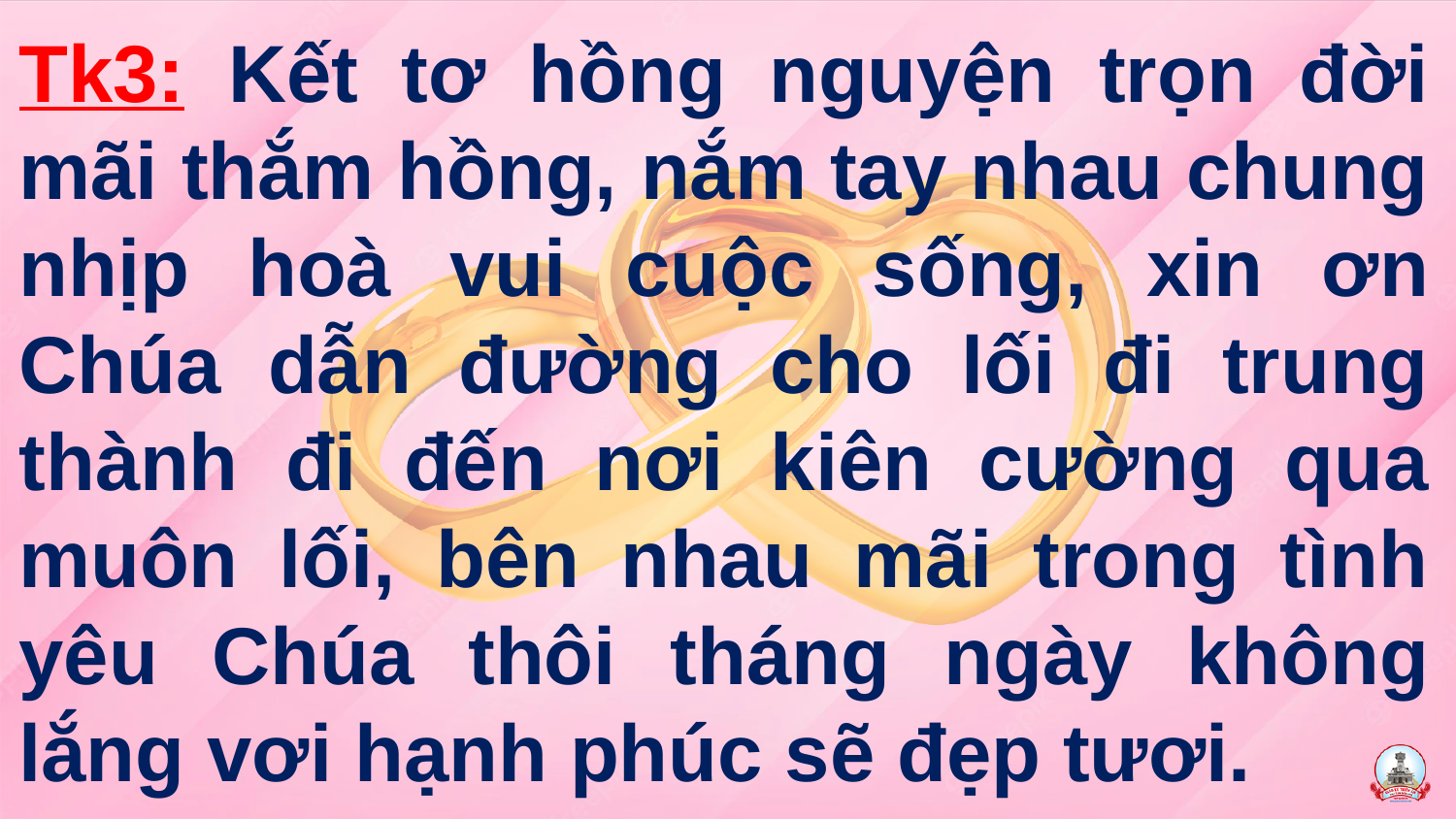

Tk3: Kết tơ hồng nguyện trọn đời mãi thắm hồng, nắm tay nhau chung nhịp hoà vui cuộc sống, xin ơn Chúa dẫn đường cho lối đi trung thành đi đến nơi kiên cường qua muôn lối, bên nhau mãi trong tình yêu Chúa thôi tháng ngày không lắng vơi hạnh phúc sẽ đẹp tươi.